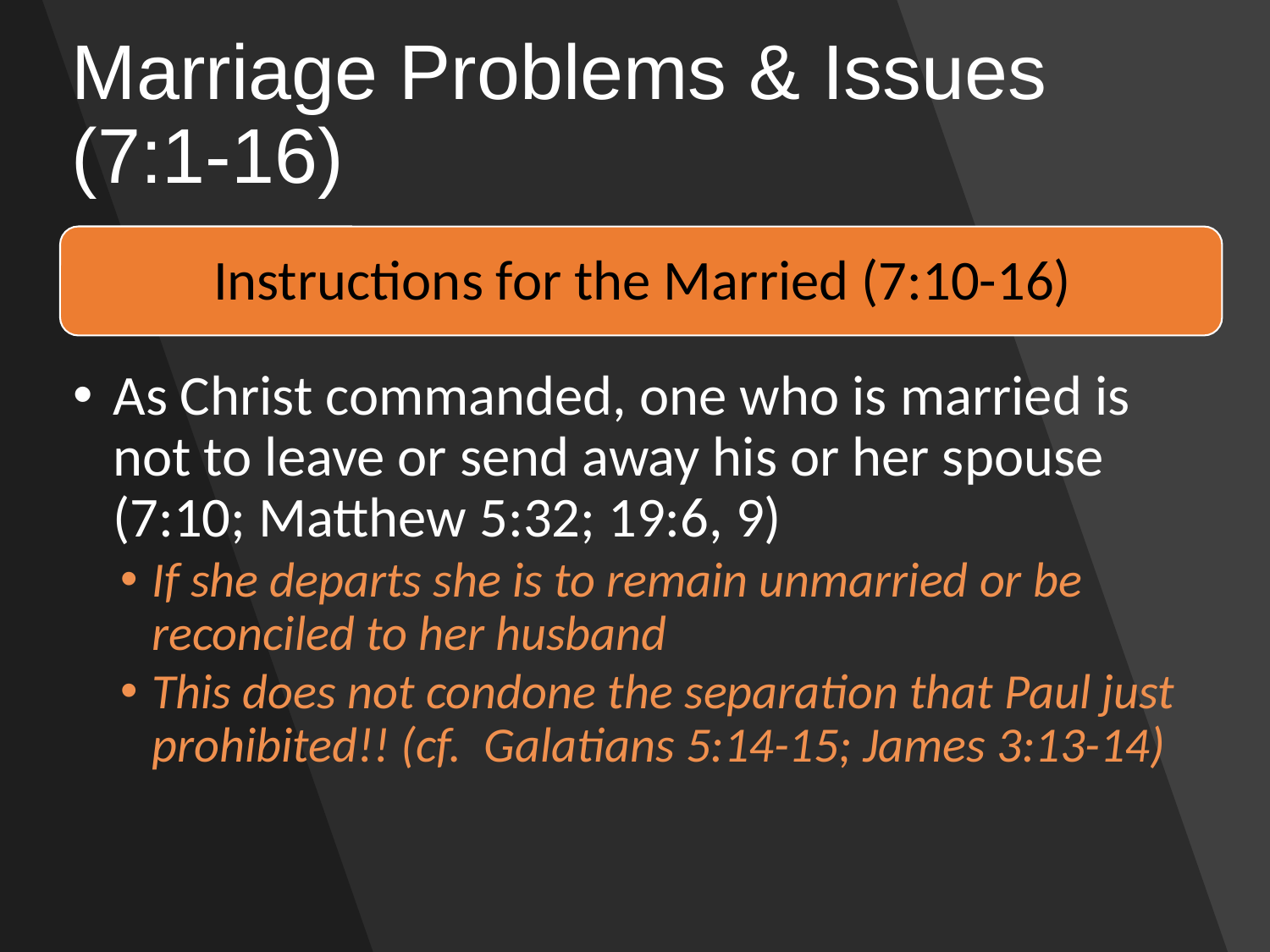

# Marriage Problems & Issues (7:1-16)

Instructions for the Married (7:10-16)
As Christ commanded, one who is married is not to leave or send away his or her spouse (7:10; Matthew 5:32; 19:6, 9)
If she departs she is to remain unmarried or be reconciled to her husband
This does not condone the separation that Paul just prohibited!! (cf.  Galatians 5:14-15; James 3:13-14)